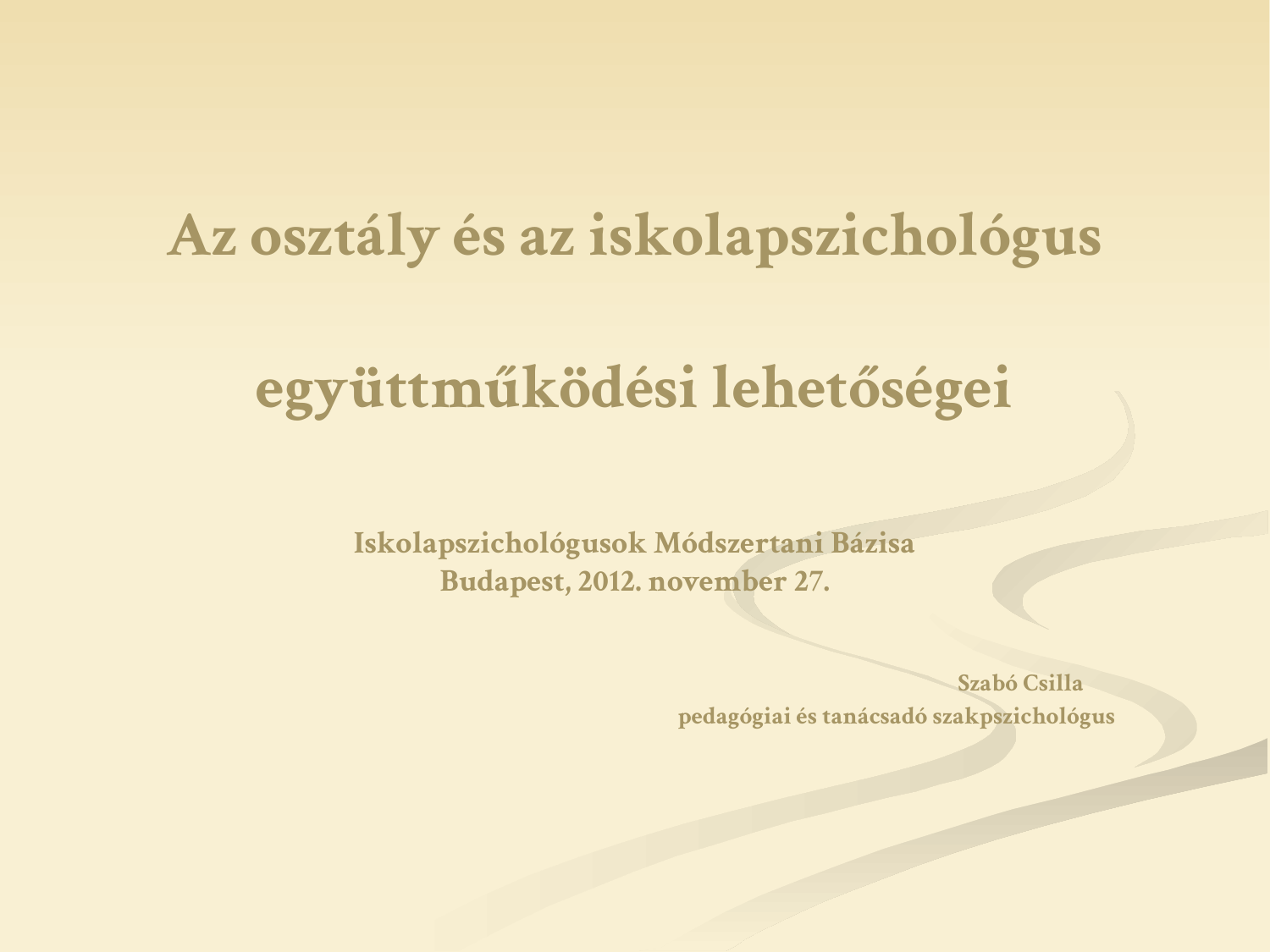

# Az osztály és az iskolapszichológus együttműködési lehetőségei Iskolapszichológusok Módszertani Bázisa Budapest, 2012. november 27. Szabó Csilla pedagógiai és tanácsadó szakpszichológus